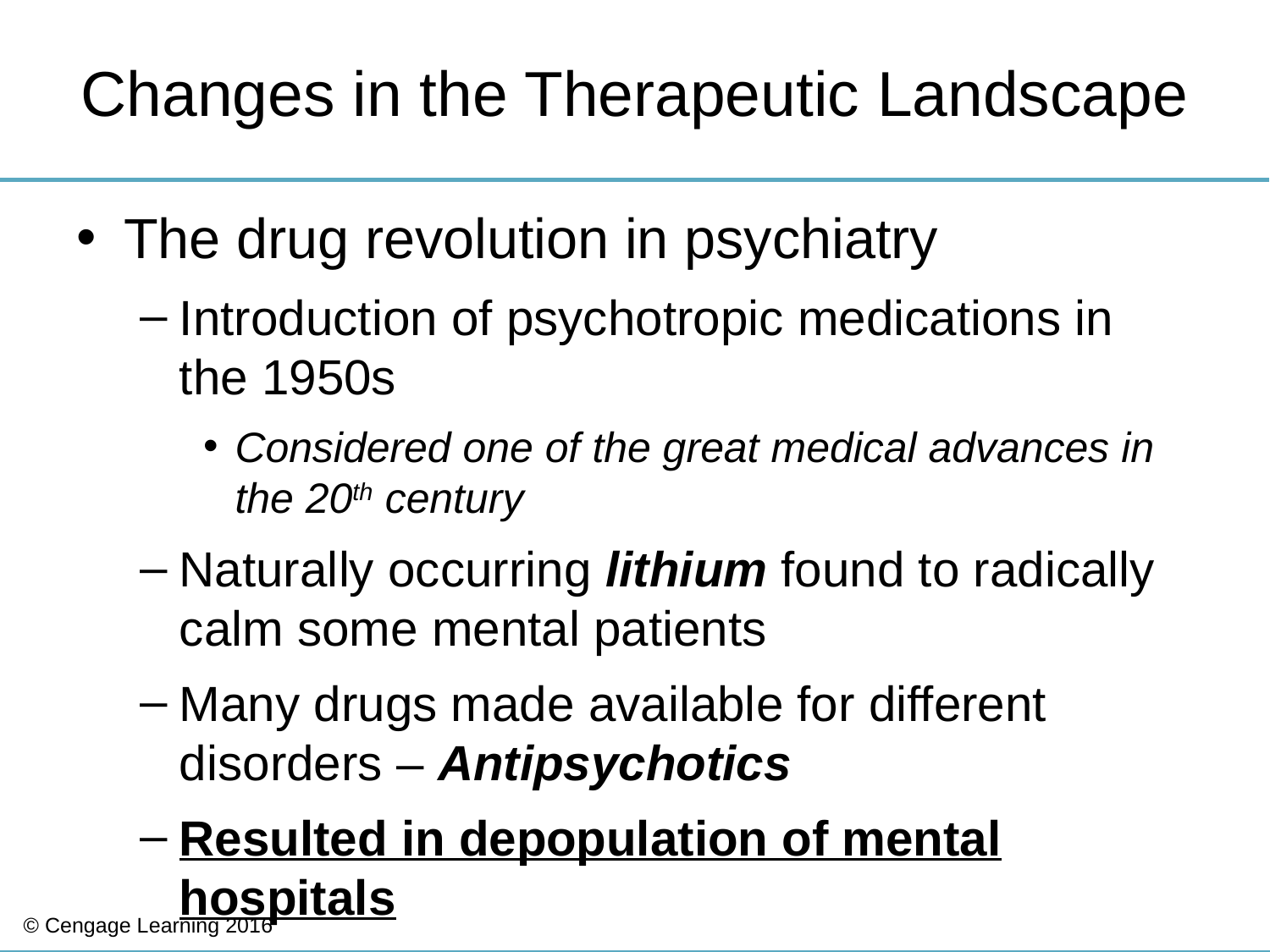

# Changes in the Therapeutic Landscape
The drug revolution in psychiatry
Introduction of psychotropic medications in the 1950s
Considered one of the great medical advances in the 20th century
Naturally occurring lithium found to radically calm some mental patients
Many drugs made available for different disorders – Antipsychotics
Resulted in depopulation of mental hospitals